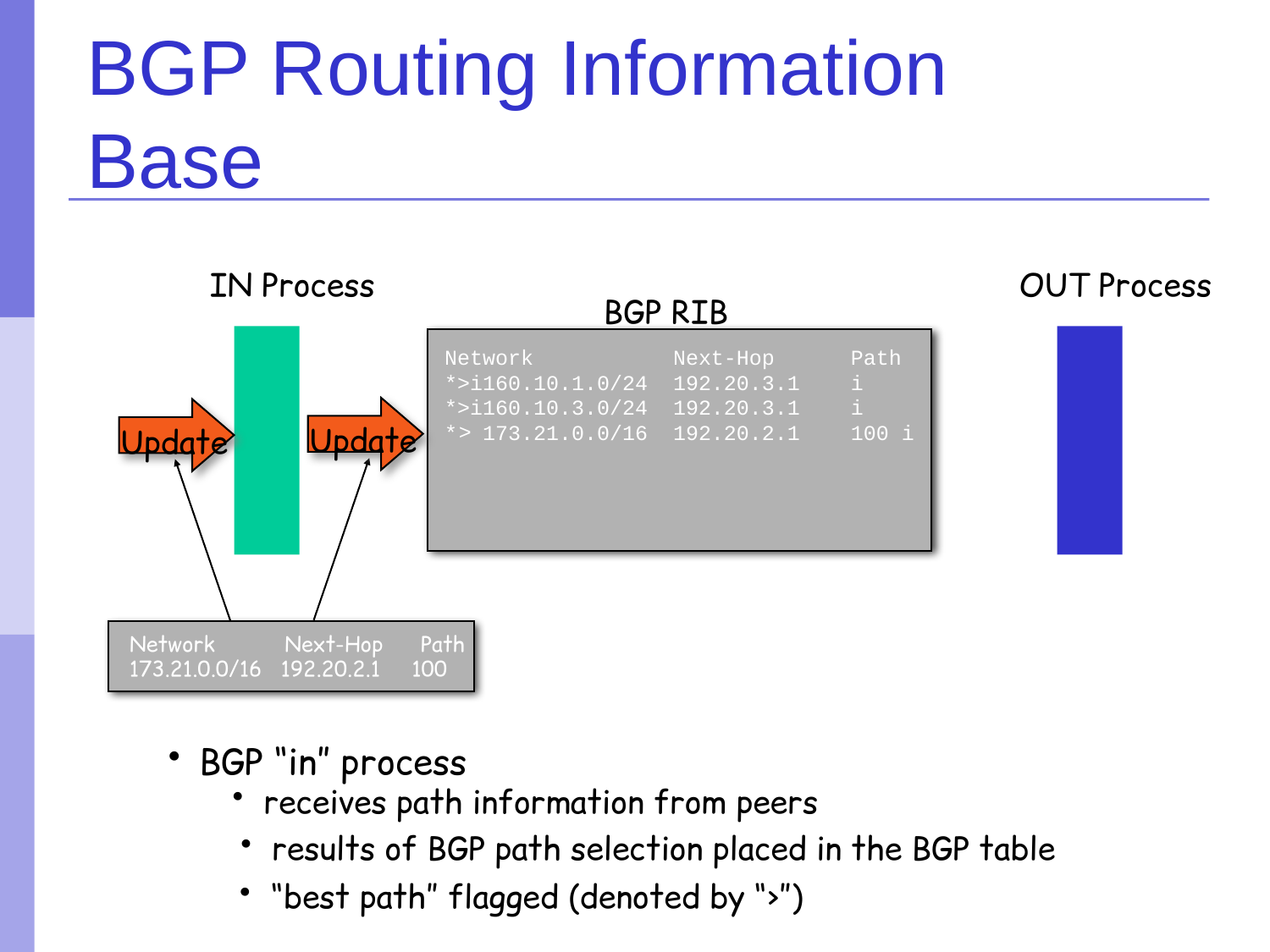

# BGP Routing Information Base
IN Process
OUT Process
BGP RIB

Network           Next-Hop      Path
*>i160.10.1.0/24  192.20.3.1    i
*>i160.10.3.0/24  192.20.3.1    i

Update

Update

>
*  173.21.0.0/16  192.20.2.1    100 i
Network           Next-Hop      Path
173.21.0.0/16   192.20.2.1     100

BGP “in” process
receives path information from peers
results of BGP path selection placed in the BGP table
“best path” flagged (denoted by “>”)